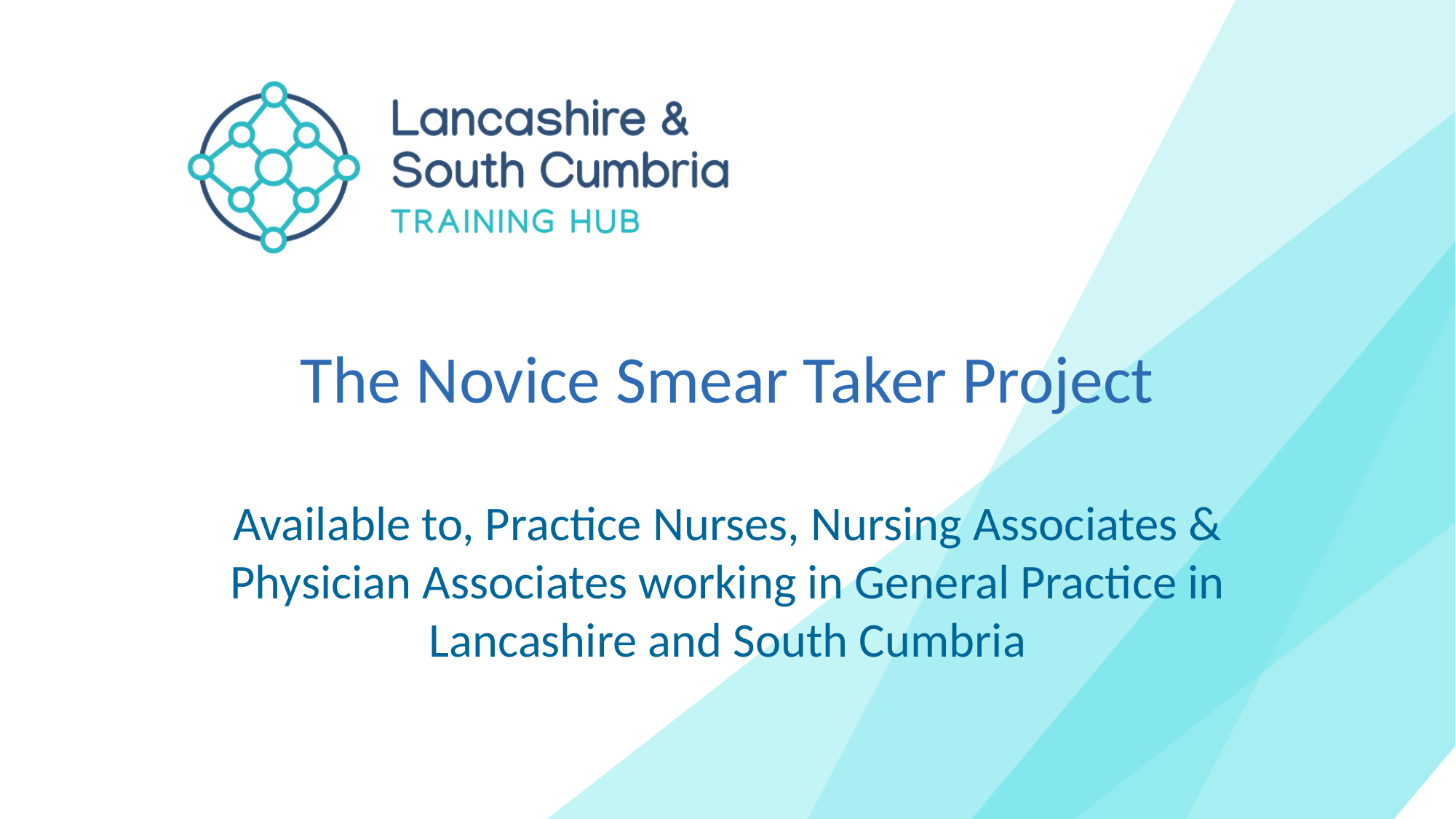

# The Novice Smear Taker Project
Available to, Practice Nurses, Nursing Associates & Physician Associates working in General Practice in Lancashire and South Cumbria